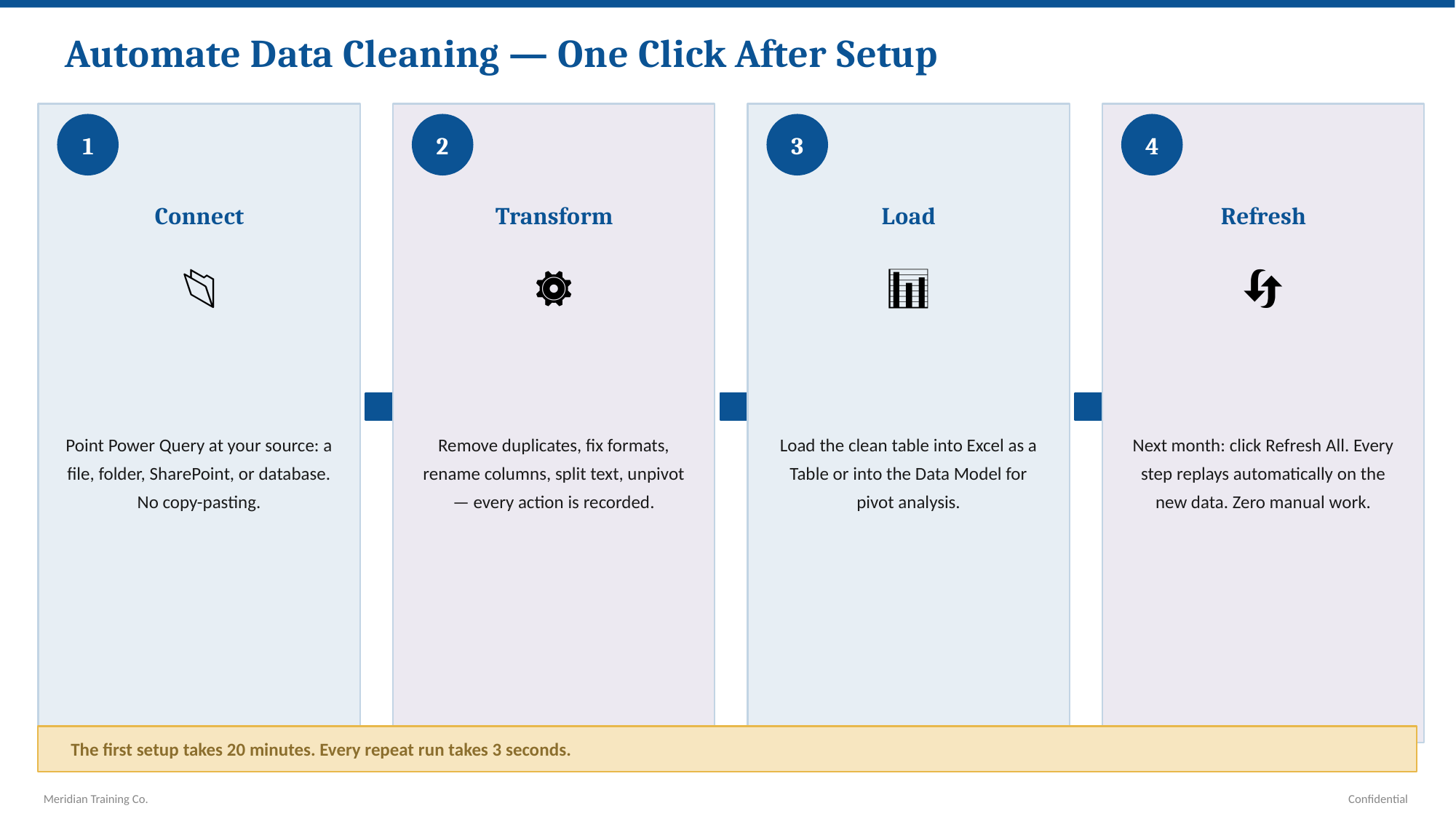

Automate Data Cleaning — One Click After Setup

1

2

3

4
Connect
Transform
Load
Refresh
📂
⚙️
📊
🔄
Point Power Query at your source: a file, folder, SharePoint, or database. No copy-pasting.
Remove duplicates, fix formats, rename columns, split text, unpivot — every action is recorded.
Load the clean table into Excel as a Table or into the Data Model for pivot analysis.
Next month: click Refresh All. Every step replays automatically on the new data. Zero manual work.
▶
▶
▶

The first setup takes 20 minutes. Every repeat run takes 3 seconds.
Meridian Training Co.
Confidential